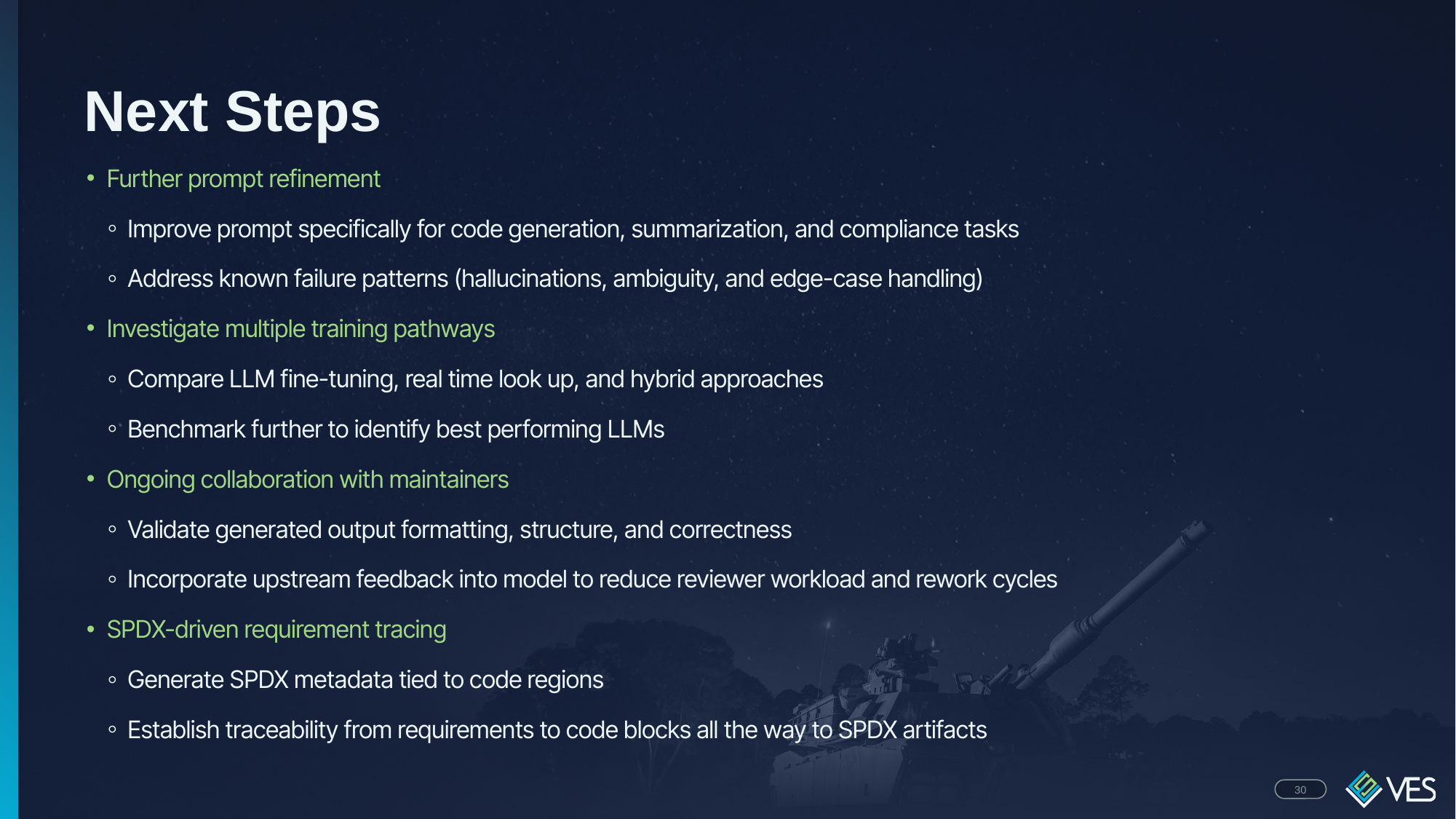

# Next Steps
Further prompt refinement
Improve prompt specifically for code generation, summarization, and compliance tasks
Address known failure patterns (hallucinations, ambiguity, and edge-case handling)
Investigate multiple training pathways
Compare LLM fine-tuning, real time look up, and hybrid approaches
Benchmark further to identify best performing LLMs
Ongoing collaboration with maintainers
Validate generated output formatting, structure, and correctness
Incorporate upstream feedback into model to reduce reviewer workload and rework cycles
SPDX-driven requirement tracing
Generate SPDX metadata tied to code regions
Establish traceability from requirements to code blocks all the way to SPDX artifacts